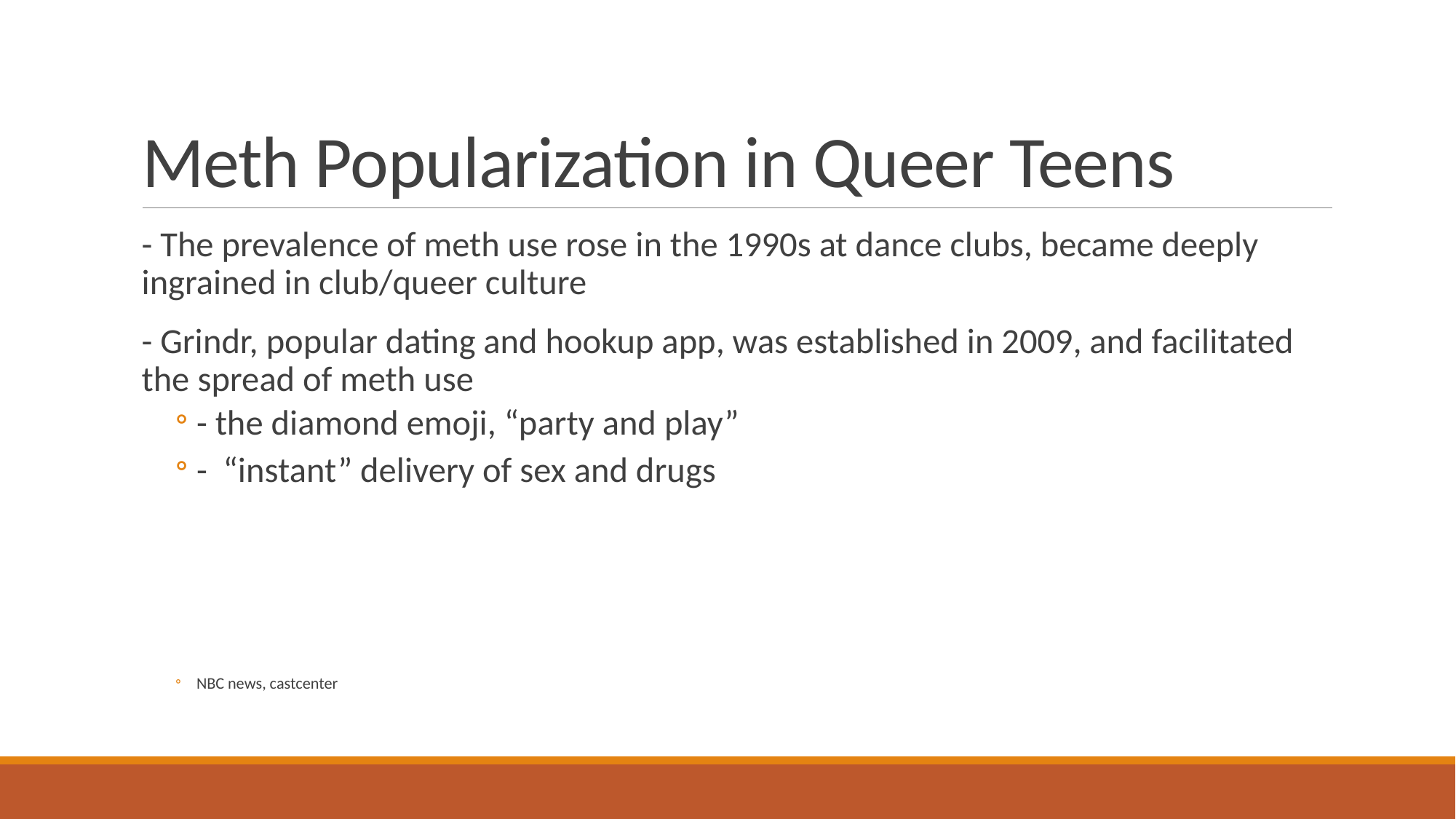

# Meth Popularization in Queer Teens
- The prevalence of meth use rose in the 1990s at dance clubs, became deeply ingrained in club/queer culture
- Grindr, popular dating and hookup app, was established in 2009, and facilitated the spread of meth use
- the diamond emoji, “party and play”
-  “instant” delivery of sex and drugs

NBC news, castcenter